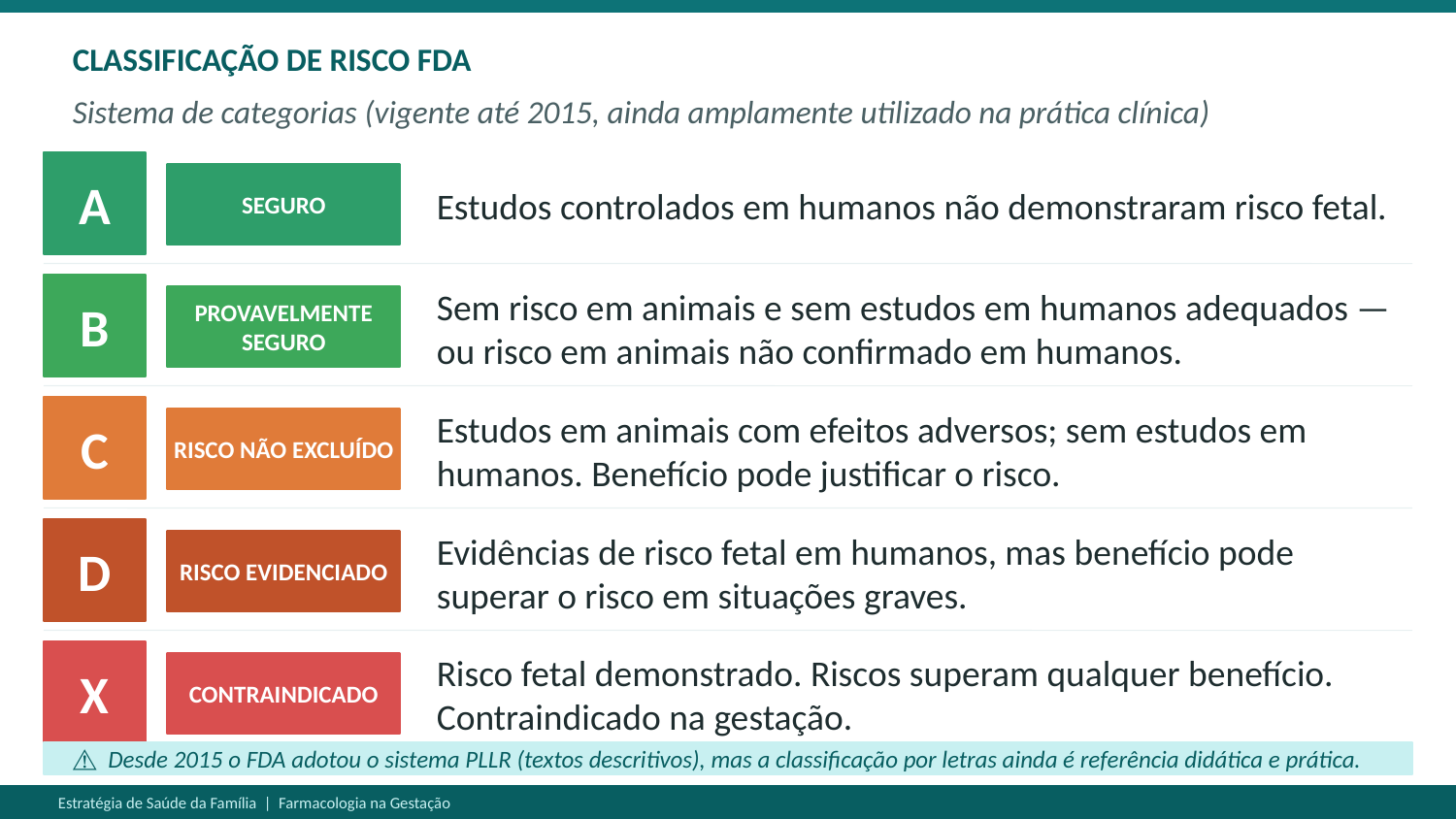

CLASSIFICAÇÃO DE RISCO FDA
Sistema de categorias (vigente até 2015, ainda amplamente utilizado na prática clínica)

A
Estudos controlados em humanos não demonstraram risco fetal.

SEGURO

B
Sem risco em animais e sem estudos em humanos adequados — ou risco em animais não confirmado em humanos.

PROVAVELMENTE SEGURO

C
Estudos em animais com efeitos adversos; sem estudos em humanos. Benefício pode justificar o risco.

RISCO NÃO EXCLUÍDO

D
Evidências de risco fetal em humanos, mas benefício pode superar o risco em situações graves.

RISCO EVIDENCIADO

X
Risco fetal demonstrado. Riscos superam qualquer benefício. Contraindicado na gestação.

CONTRAINDICADO

⚠  Desde 2015 o FDA adotou o sistema PLLR (textos descritivos), mas a classificação por letras ainda é referência didática e prática.

Estratégia de Saúde da Família  |  Farmacologia na Gestação